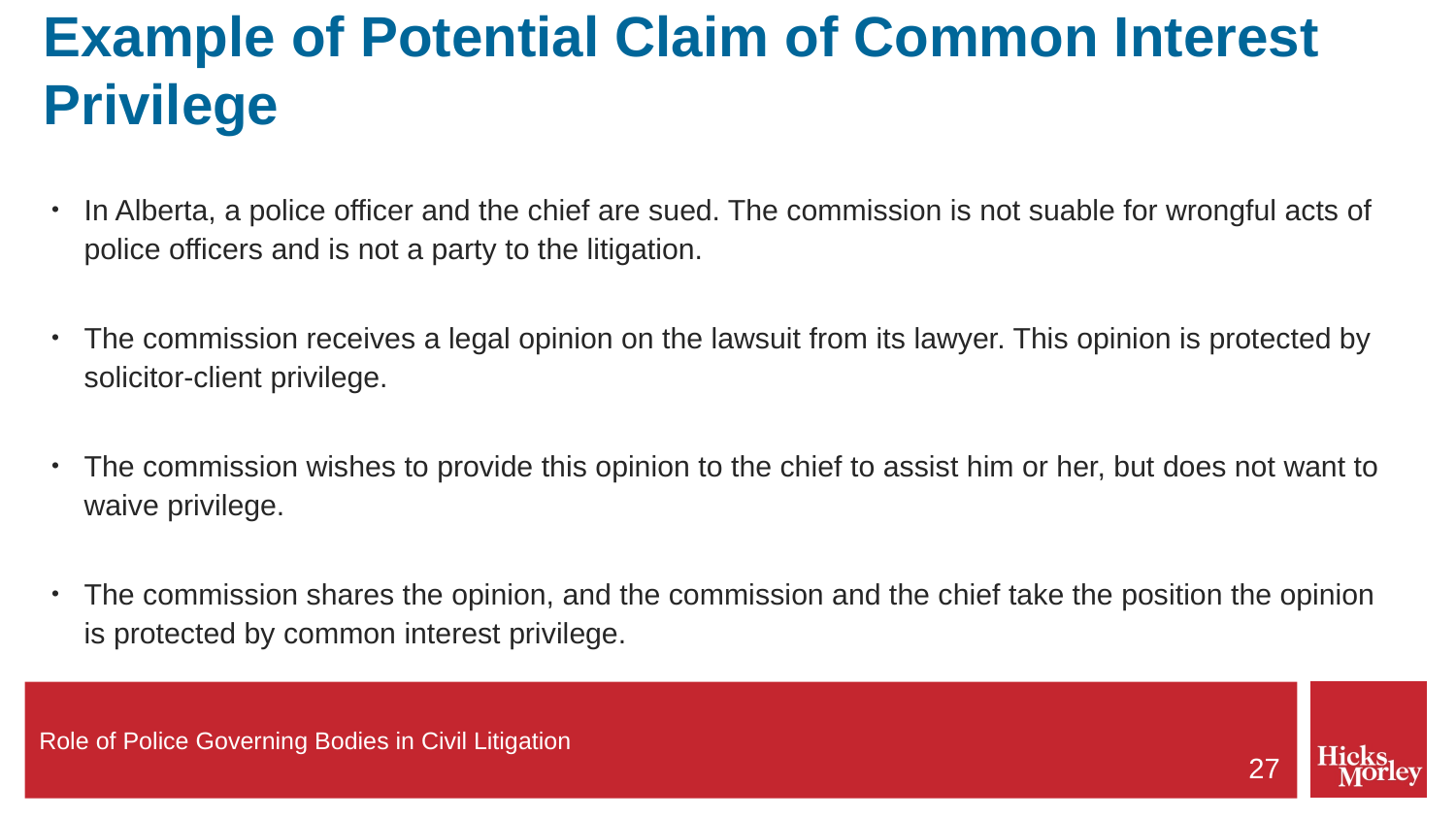

# Example of Potential Claim of Common Interest Privilege

In Alberta, a police officer and the chief are sued. The commission is not suable for wrongful acts of police officers and is not a party to the litigation.

The commission receives a legal opinion on the lawsuit from its lawyer. This opinion is protected by solicitor-client privilege.

The commission wishes to provide this opinion to the chief to assist him or her, but does not want to waive privilege.

The commission shares the opinion, and the commission and the chief take the position the opinion is protected by common interest privilege.

27